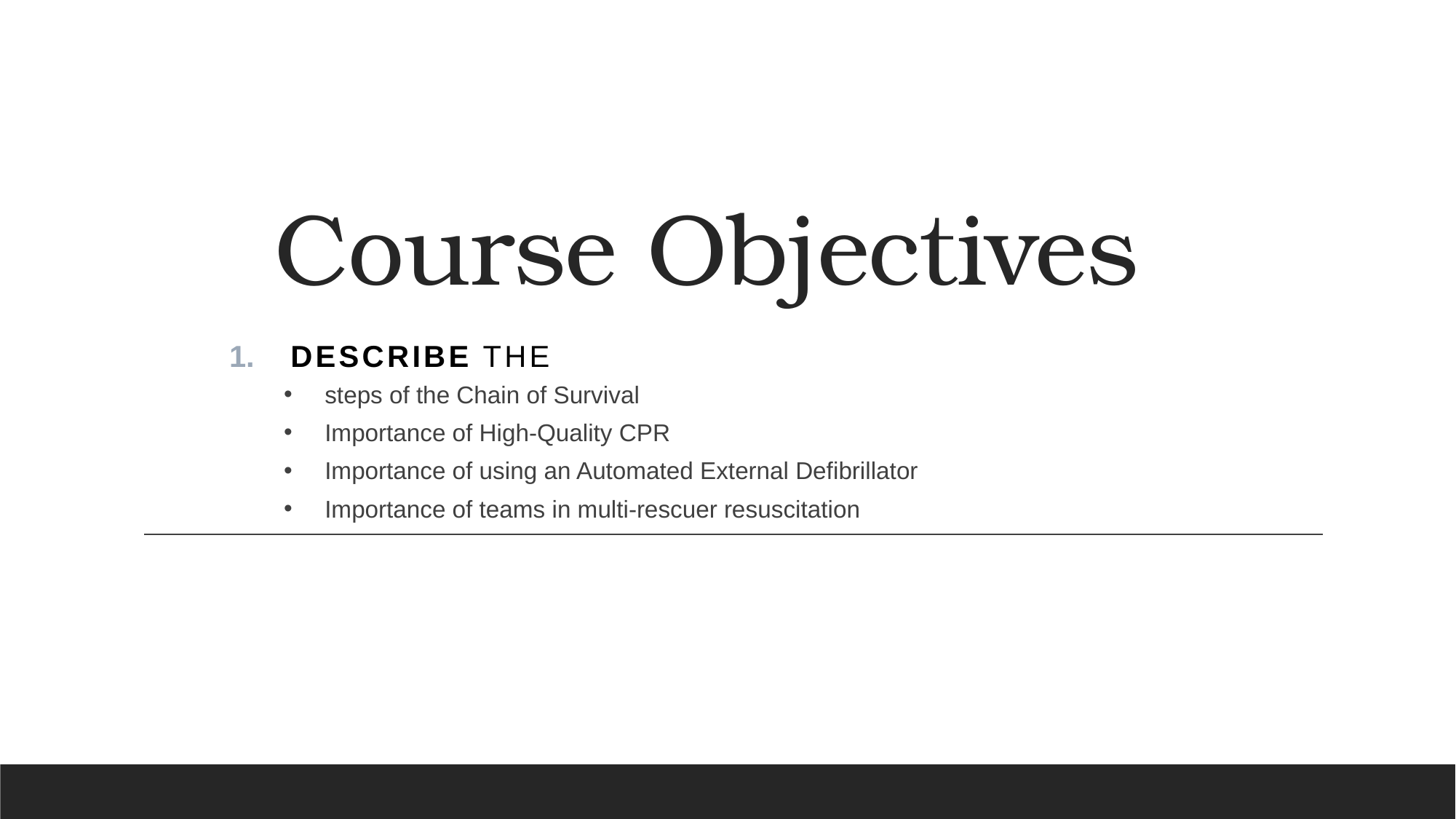

# Course Objectives
Describe the
steps of the Chain of Survival
Importance of High-Quality CPR
Importance of using an Automated External Defibrillator
Importance of teams in multi-rescuer resuscitation